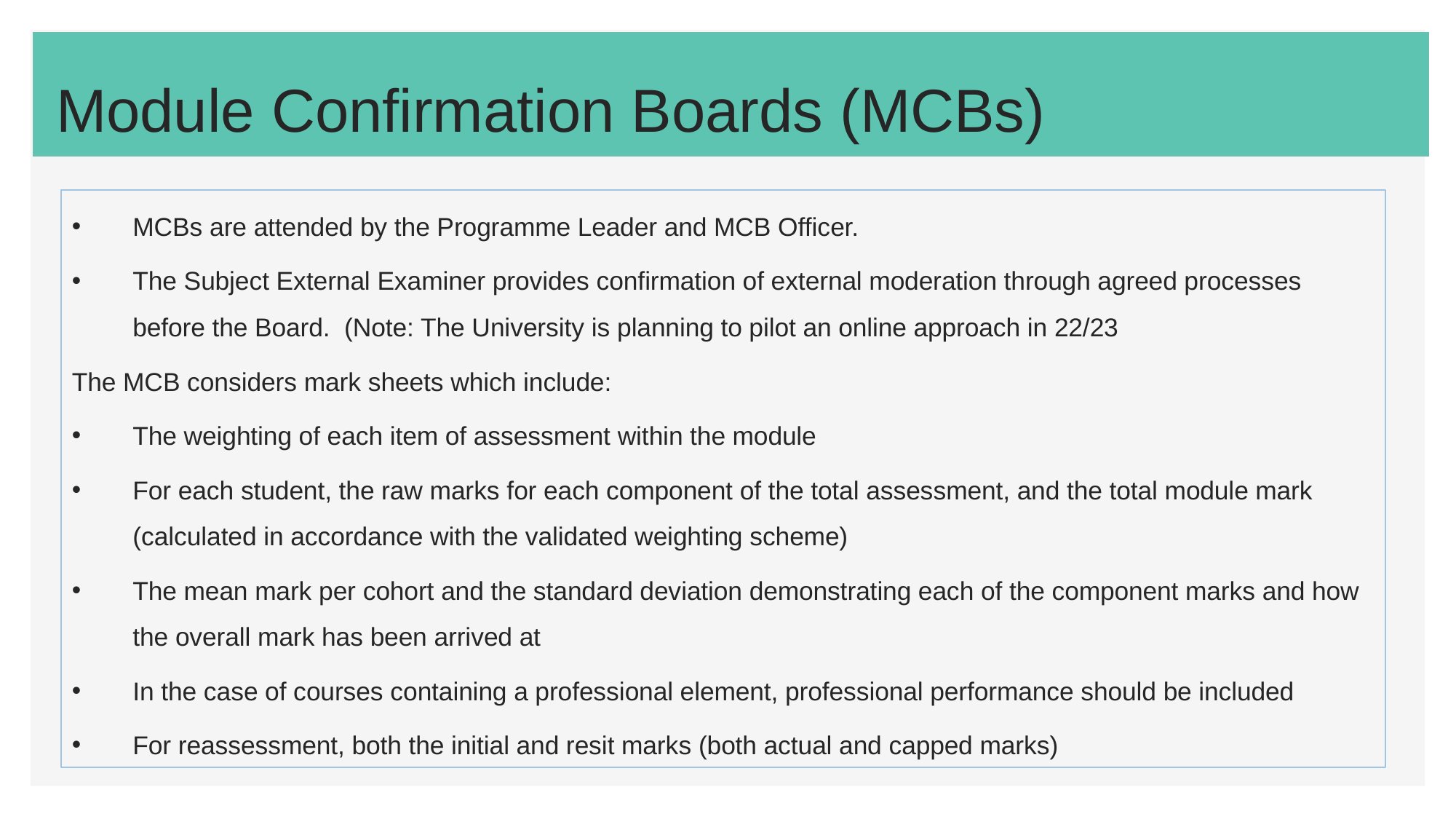

# Module Confirmation Boards (MCBs)
MCBs are attended by the Programme Leader and MCB Officer.
The Subject External Examiner provides confirmation of external moderation through agreed processes before the Board.  (Note: The University is planning to pilot an online approach in 22/23
The MCB considers mark sheets which include:
The weighting of each item of assessment within the module
For each student, the raw marks for each component of the total assessment, and the total module mark (calculated in accordance with the validated weighting scheme)
The mean mark per cohort and the standard deviation demonstrating each of the component marks and how the overall mark has been arrived at
In the case of courses containing a professional element, professional performance should be included
For reassessment, both the initial and resit marks (both actual and capped marks)